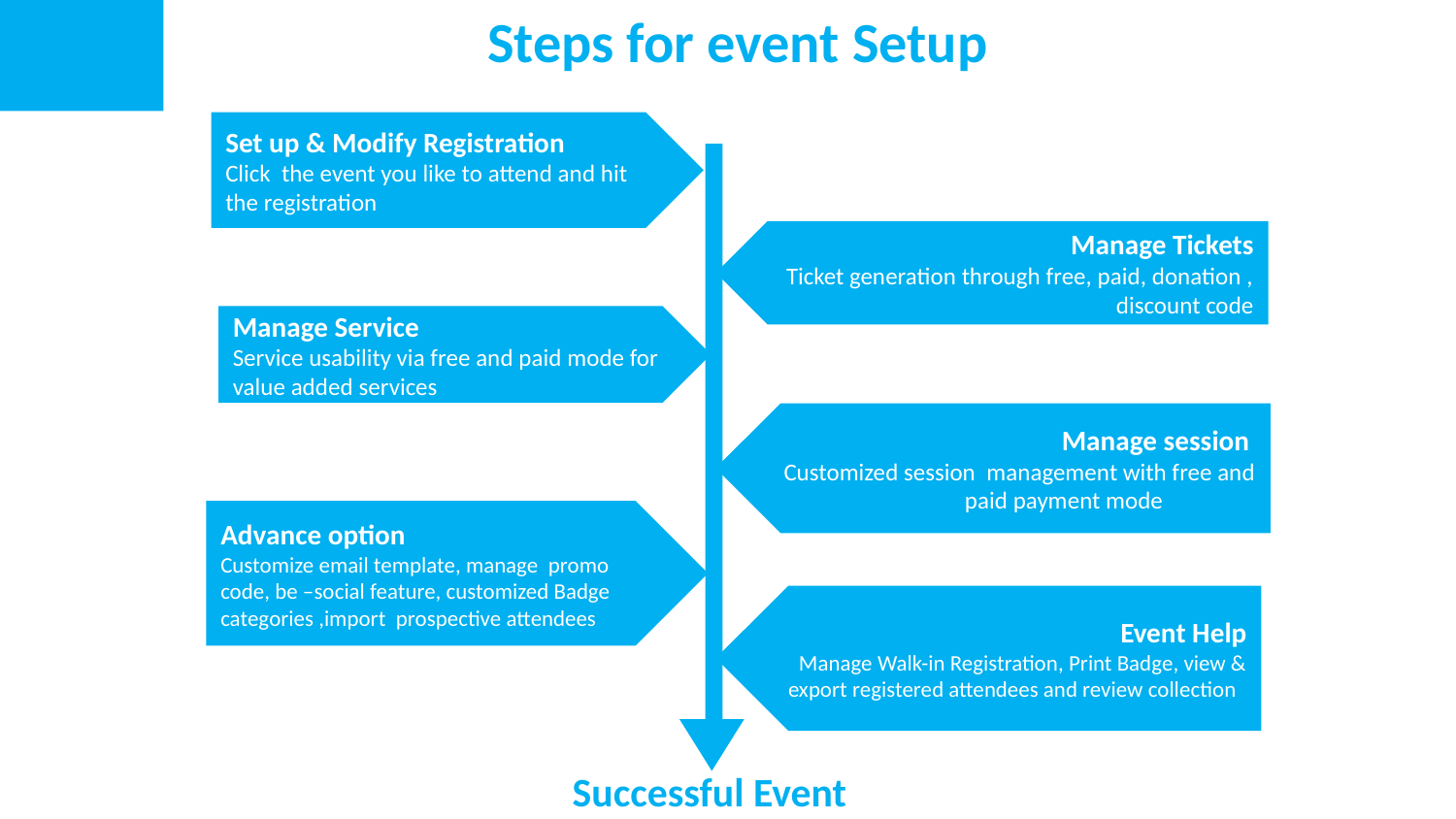

Steps for event Setup
Set up & Modify Registration
Click  the event you like to attend and hit the registration

Manage Tickets
Ticket generation through free, paid, donation , discount code
Manage Service
Service usability via free and paid mode for value added services
Never Lose a Lead Again..

Manage session
Customized session  management with free and paid payment mode
Advance option
Customize email template, manage  promo code, be –social feature, customized Badge categories ,import  prospective attendees
Event Help
Manage Walk-in Registration, Print Badge, view & export registered attendees and review collection
Successful Event